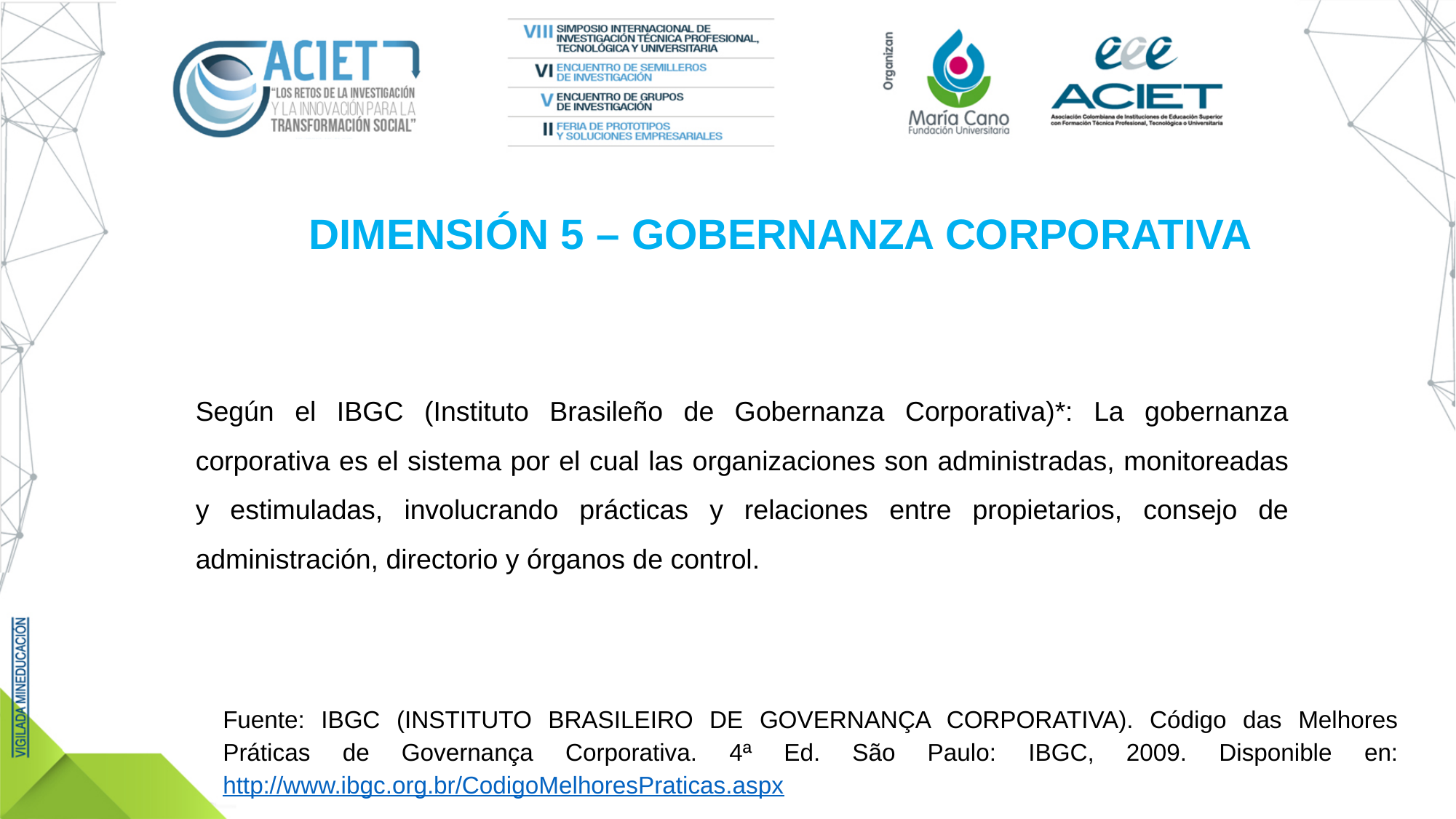

DIMENSIÓN 5 – GOBERNANZA CORPORATIVA
Según el IBGC (Instituto Brasileño de Gobernanza Corporativa)*: La gobernanza corporativa es el sistema por el cual las organizaciones son administradas, monitoreadas y estimuladas, involucrando prácticas y relaciones entre propietarios, consejo de administración, directorio y órganos de control.
Fuente: IBGC (INSTITUTO BRASILEIRO DE GOVERNANÇA CORPORATIVA). Código das Melhores Práticas de Governança Corporativa. 4ª Ed. São Paulo: IBGC, 2009. Disponible en: http://www.ibgc.org.br/CodigoMelhoresPraticas.aspx